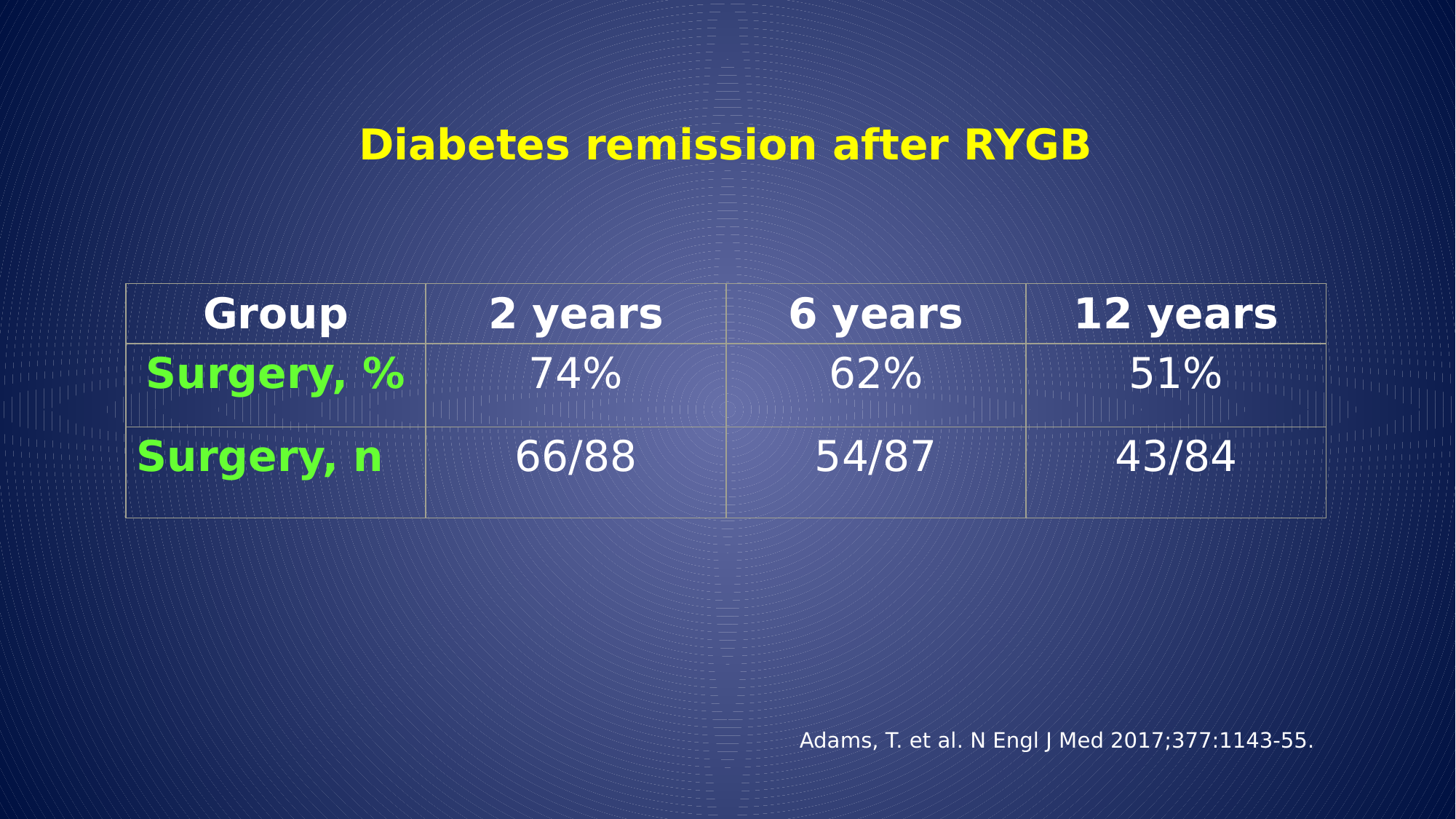

# Diabetes remission after RYGB
| Group | 2 years | 6 years | 12 years |
| --- | --- | --- | --- |
| Surgery, % | 74% | 62% | 51% |
| Surgery, n | 66/88 | 54/87 | 43/84 |
Adams, T. et al. N Engl J Med 2017;377:1143-55.